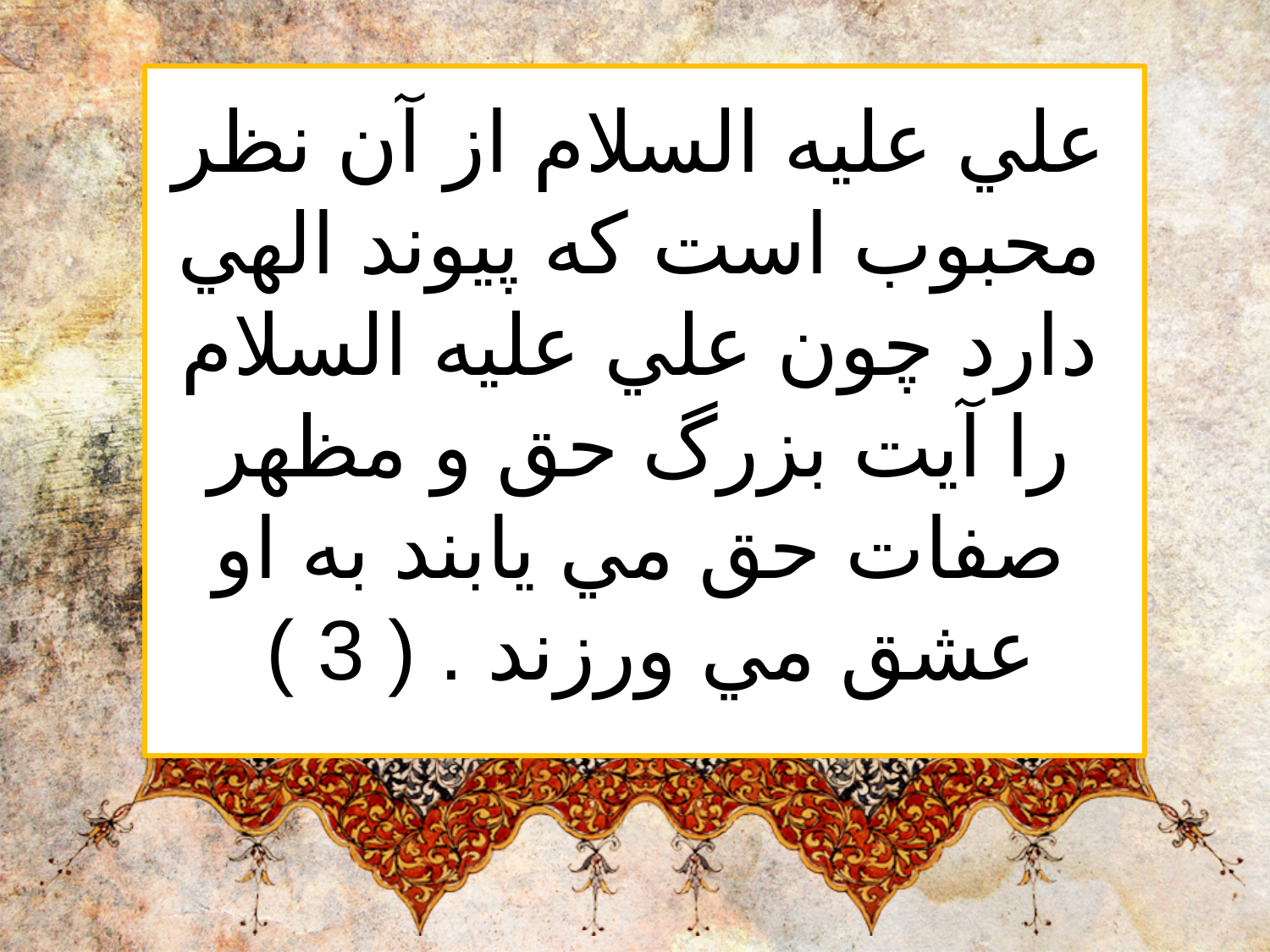

علي عليه السلام از آن نظر محبوب است كه پيوند الهي دارد چون علي عليه السلام را آيت بزرگ حق و مظهر صفات حق مي يابند به او عشق مي ورزند . ( 3 )